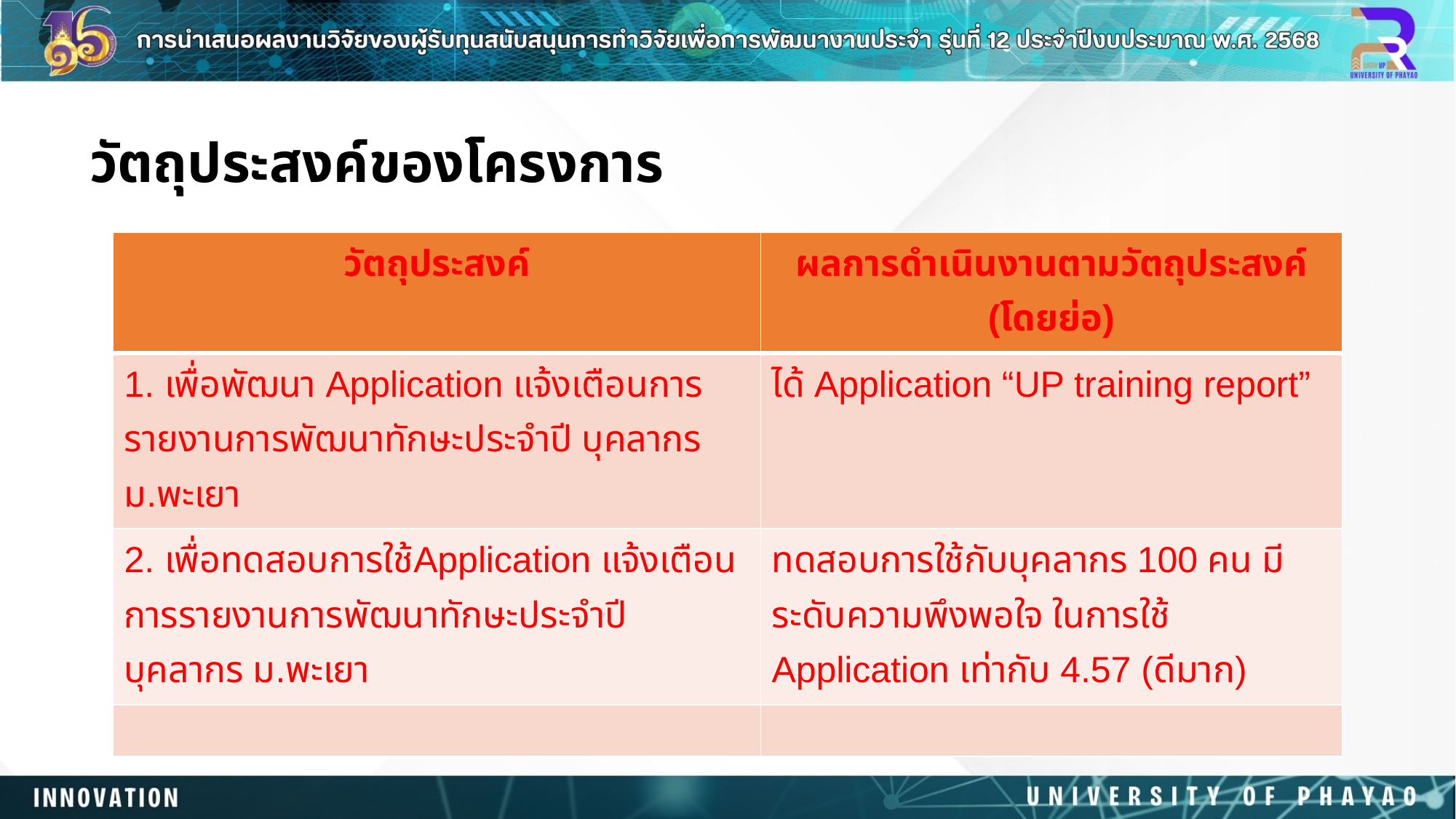

# วัตถุประสงค์ของโครงการ
| วัตถุประสงค์ | ผลการดำเนินงานตามวัตถุประสงค์ (โดยย่อ) |
| --- | --- |
| 1. เพื่อพัฒนา Application แจ้งเตือนการรายงานการพัฒนาทักษะประจำปี บุคลากร ม.พะเยา | ได้ Application “UP training report” |
| 2. เพื่อทดสอบการใช้Application แจ้งเตือนการรายงานการพัฒนาทักษะประจำปี บุคลากร ม.พะเยา | ทดสอบการใช้กับบุคลากร 100 คน มีระดับความพึงพอใจ ในการใช้ Application เท่ากับ 4.57 (ดีมาก) |
|  |  |